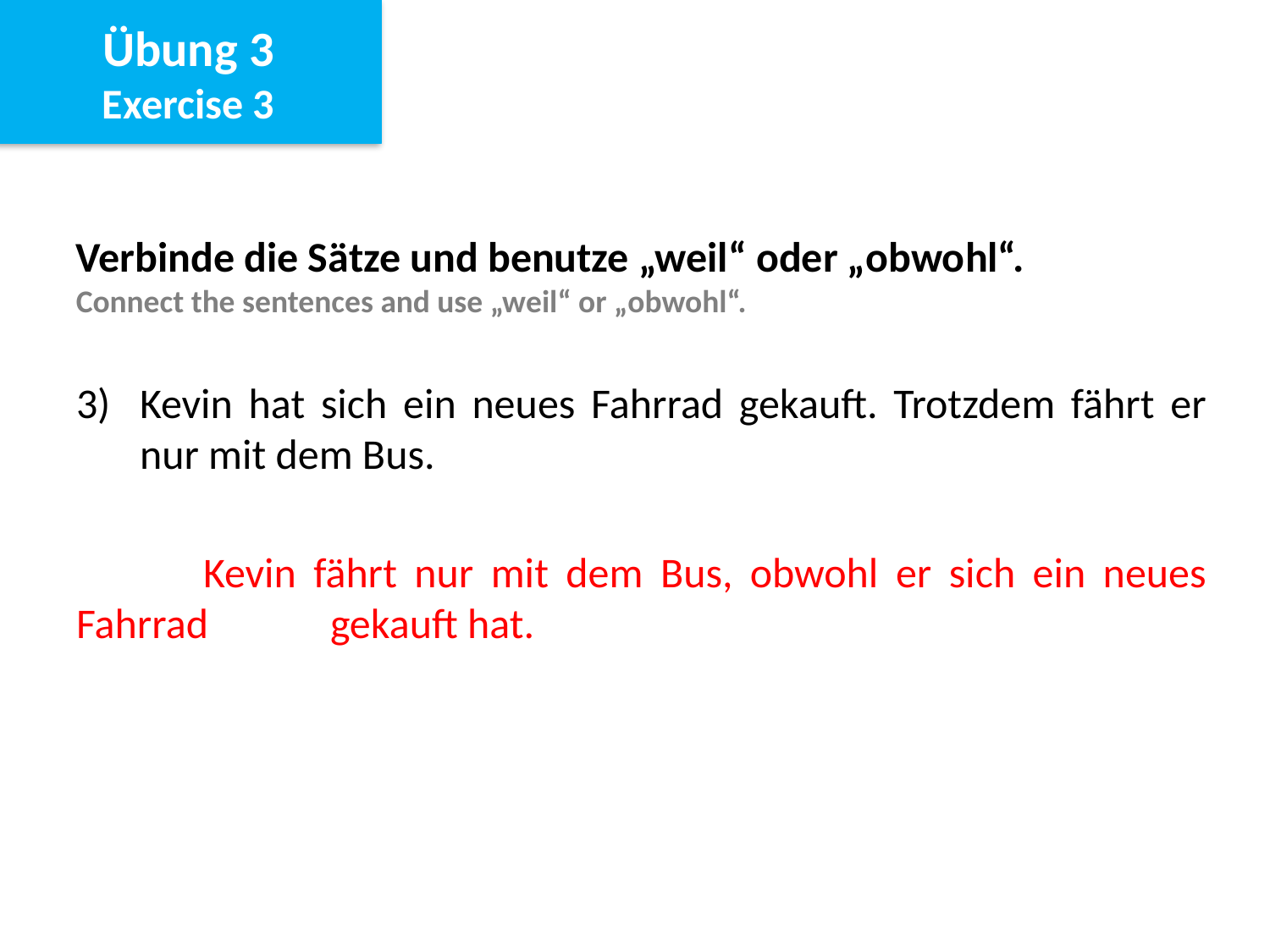

Übung 3
Exercise 3

Verbinde die Sätze und benutze „weil“ oder „obwohl“.
Connect the sentences and use „weil“ or „obwohl“.

Kevin hat sich ein neues Fahrrad gekauft. Trotzdem fährt er nur mit dem Bus.

	Kevin fährt nur mit dem Bus, obwohl er sich ein neues Fahrrad 	gekauft hat.